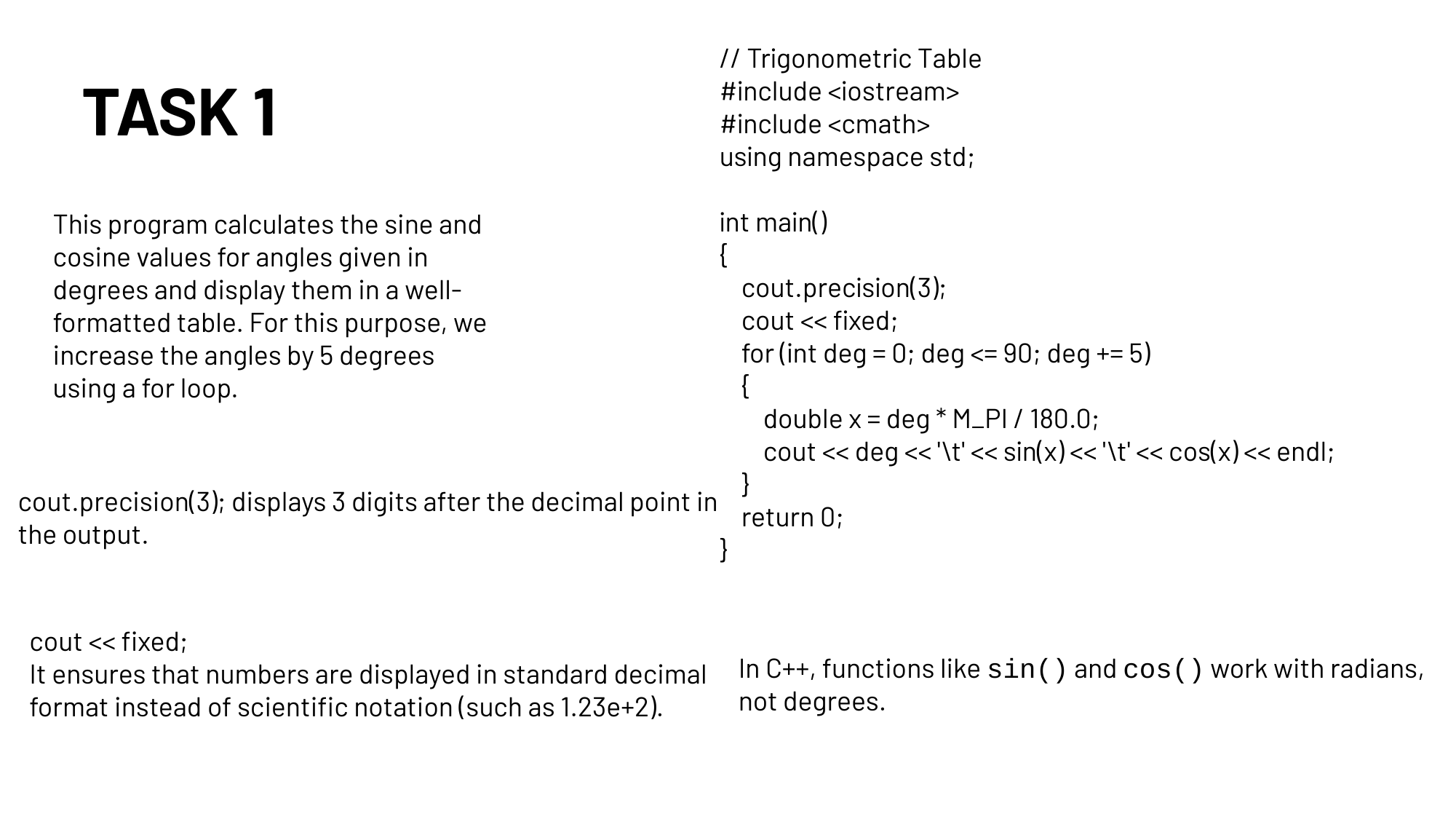

# TASK 1
// Trigonometric Table
#include <iostream>
#include <cmath>
using namespace std;

int main()
{
    cout.precision(3);
    cout << fixed;
    for (int deg = 0; deg <= 90; deg += 5)
    {
        double x = deg * M_PI / 180.0;
        cout << deg << '\t' << sin(x) << '\t' << cos(x) << endl;
    }
    return 0;
}
This program calculates the sine and cosine values for angles given in degrees and display them in a well-formatted table. For this purpose, we increase the angles by 5 degrees using a for loop.
cout.precision(3); displays 3 digits after the decimal point in the output.
cout << fixed;
It ensures that numbers are displayed in standard decimal format instead of scientific notation (such as 1.23e+2).
In C++, functions like sin() and cos() work with radians, not degrees.